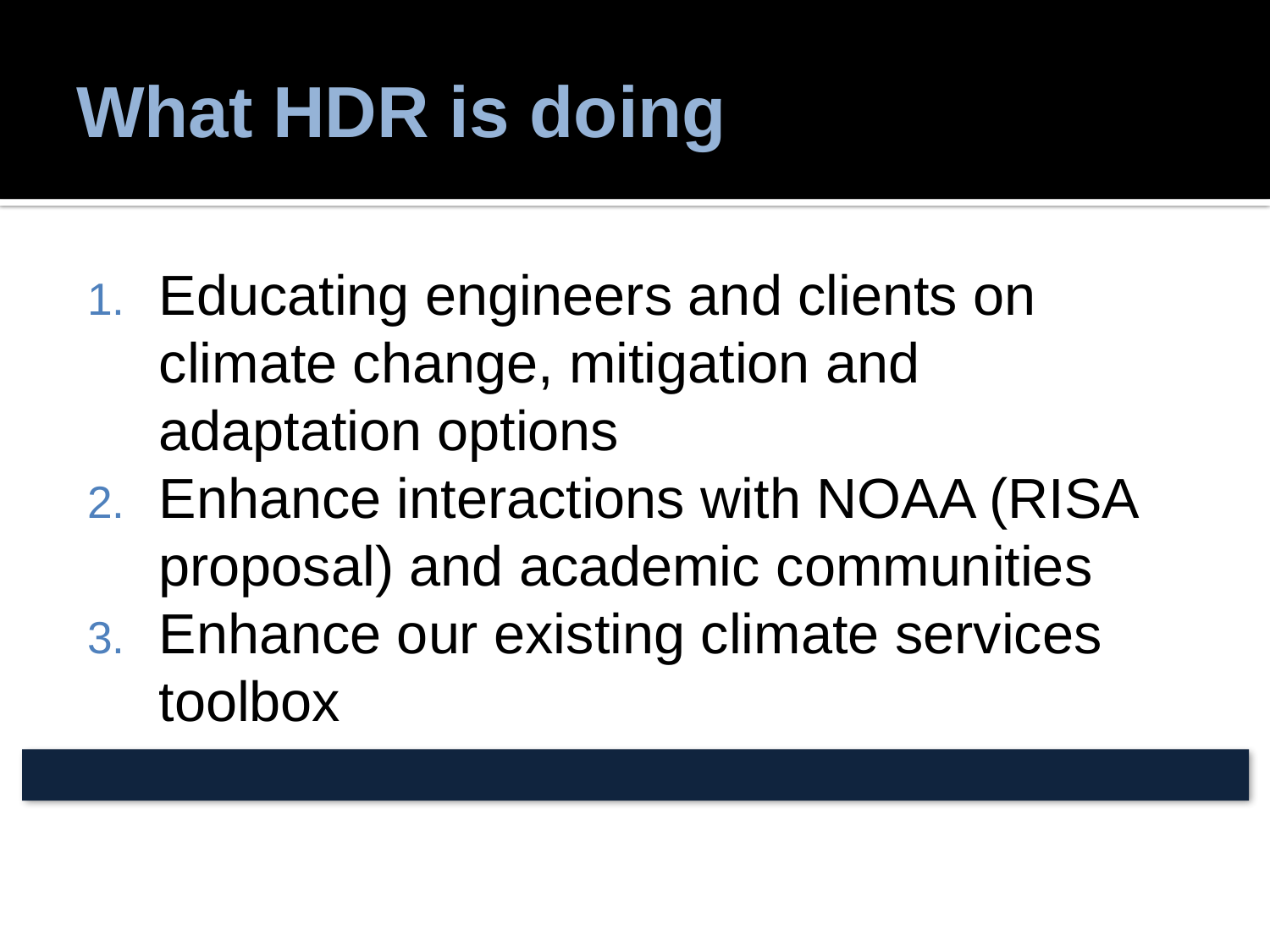

# What HDR is doing
Educating engineers and clients on climate change, mitigation and adaptation options
Enhance interactions with NOAA (RISA proposal) and academic communities
Enhance our existing climate services toolbox